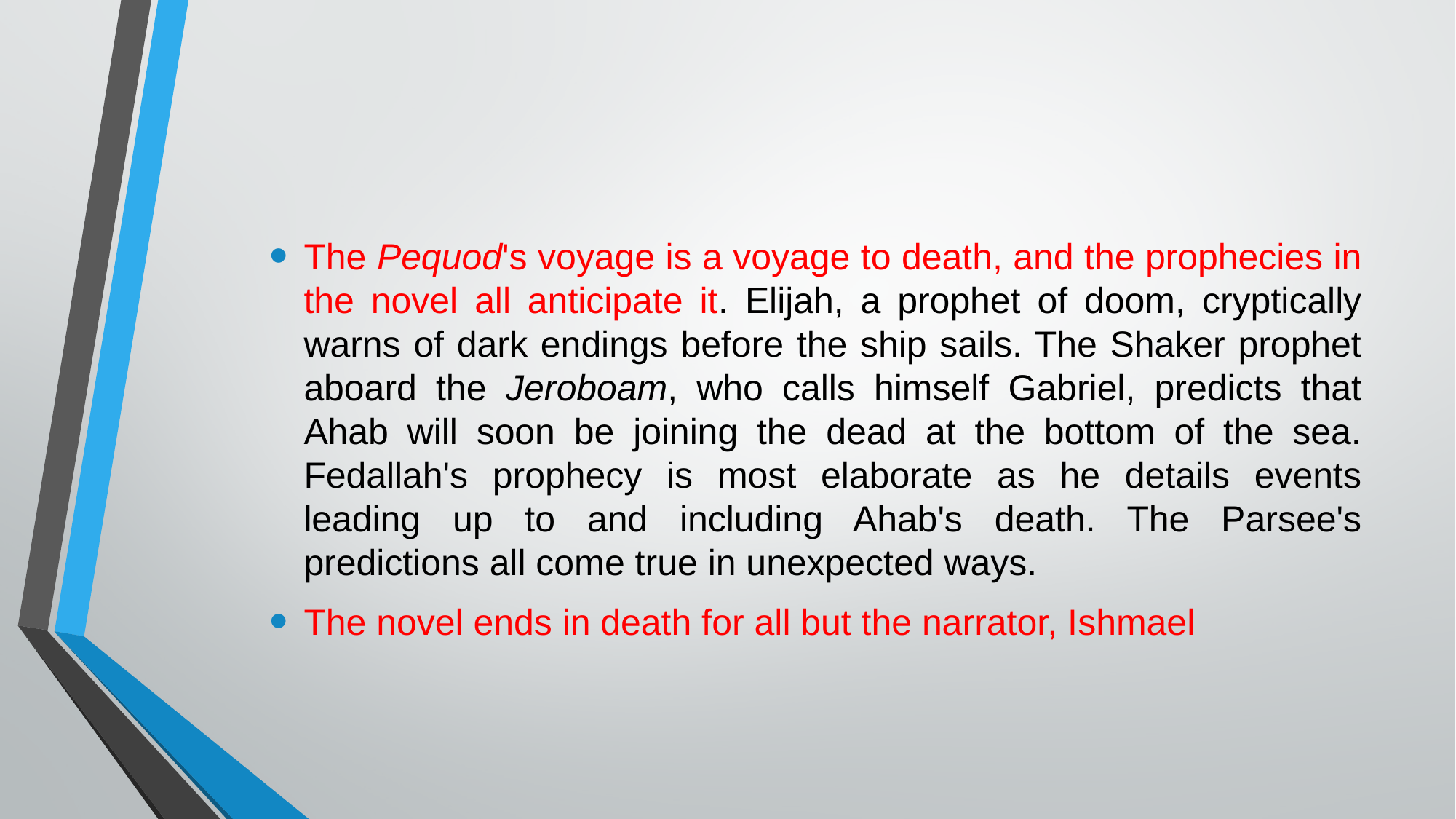

#
The Pequod's voyage is a voyage to death, and the prophecies in the novel all anticipate it. Elijah, a prophet of doom, cryptically warns of dark endings before the ship sails. The Shaker prophet aboard the Jeroboam, who calls himself Gabriel, predicts that Ahab will soon be joining the dead at the bottom of the sea. Fedallah's prophecy is most elaborate as he details events leading up to and including Ahab's death. The Parsee's predictions all come true in unexpected ways.
The novel ends in death for all but the narrator, Ishmael